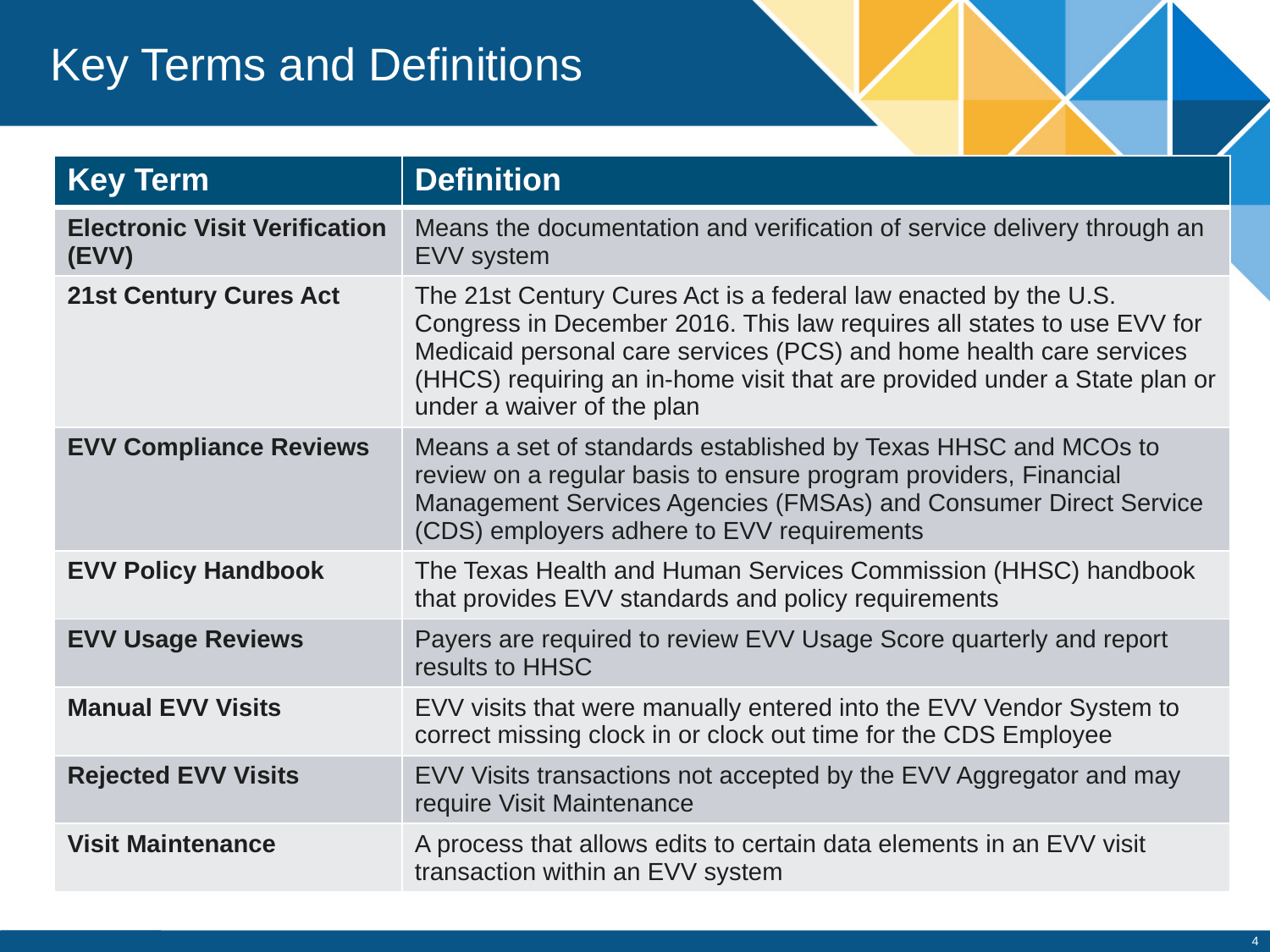

# Key Terms and Definitions
| Key Term | Definition |
| --- | --- |
| Electronic Visit Verification (EVV) | Means the documentation and verification of service delivery through an EVV system |
| 21st Century Cures Act | The 21st Century Cures Act is a federal law enacted by the U.S. Congress in December 2016. This law requires all states to use EVV for Medicaid personal care services (PCS) and home health care services (HHCS) requiring an in-home visit that are provided under a State plan or under a waiver of the plan |
| EVV Compliance Reviews | Means a set of standards established by Texas HHSC and MCOs to review on a regular basis to ensure program providers, Financial Management Services Agencies (FMSAs) and Consumer Direct Service (CDS) employers adhere to EVV requirements |
| EVV Policy Handbook | The Texas Health and Human Services Commission (HHSC) handbook that provides EVV standards and policy requirements |
| EVV Usage Reviews | Payers are required to review EVV Usage Score quarterly and report results to HHSC |
| Manual EVV Visits | EVV visits that were manually entered into the EVV Vendor System to correct missing clock in or clock out time for the CDS Employee |
| Rejected EVV Visits | EVV Visits transactions not accepted by the EVV Aggregator and may require Visit Maintenance |
| Visit Maintenance | A process that allows edits to certain data elements in an EVV visit transaction within an EVV system |
4